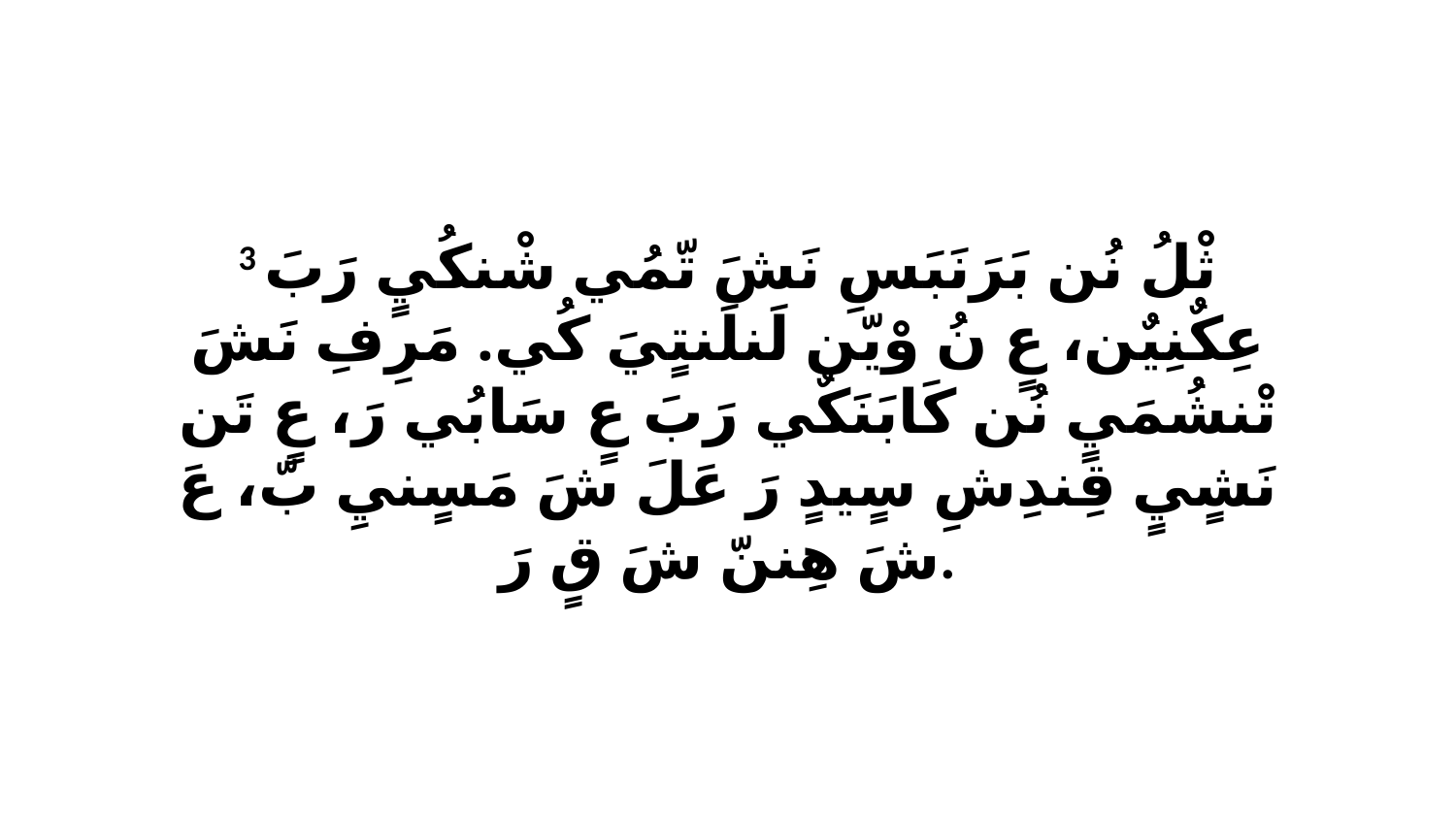

3 ثْلُ نُن بَرَنَبَسِ نَشَ تّمُي شْنكُيٍ رَبَ عِكٌنِيٌن، عٍ نُ وْيّن لَنلَنتٍيَ كُي. مَرِفِ نَشَ تْنشُمَيٍ نُن كَابَنَكٌي رَبَ عٍ سَابُي رَ، عٍ تَن نَشٍيٍ قِندِشِ سٍيدٍ رَ عَلَ شَ مَسٍنيِ بّ، عَ شَ هِننّ شَ قٍ رَ.